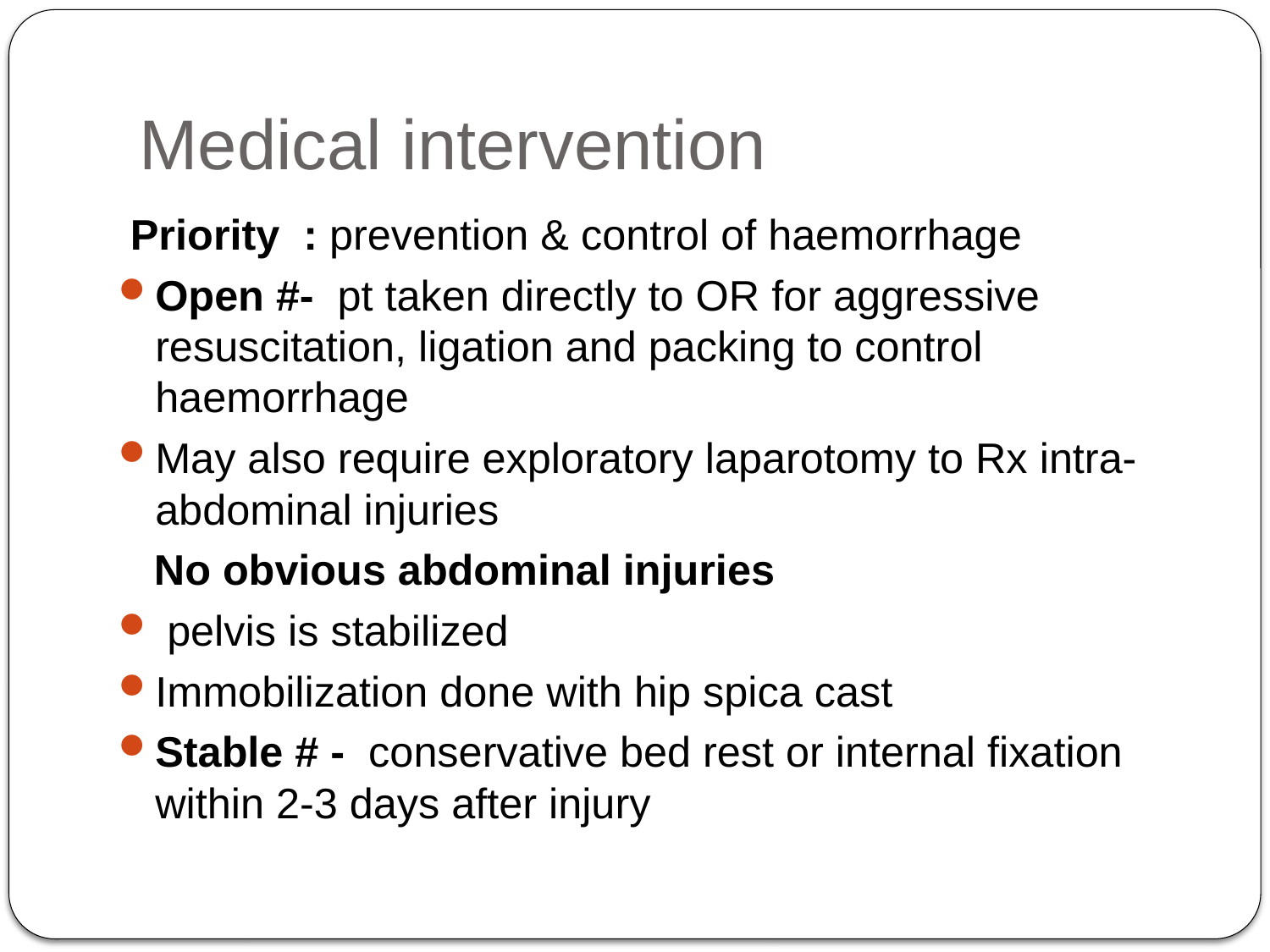

# Medical intervention
 Priority  : prevention & control of haemorrhage
Open #-  pt taken directly to OR for aggressive resuscitation, ligation and packing to control haemorrhage
May also require exploratory laparotomy to Rx intra-abdominal injuries
   No obvious abdominal injuries
 pelvis is stabilized
Immobilization done with hip spica cast
Stable # -  conservative bed rest or internal fixation within 2-3 days after injury